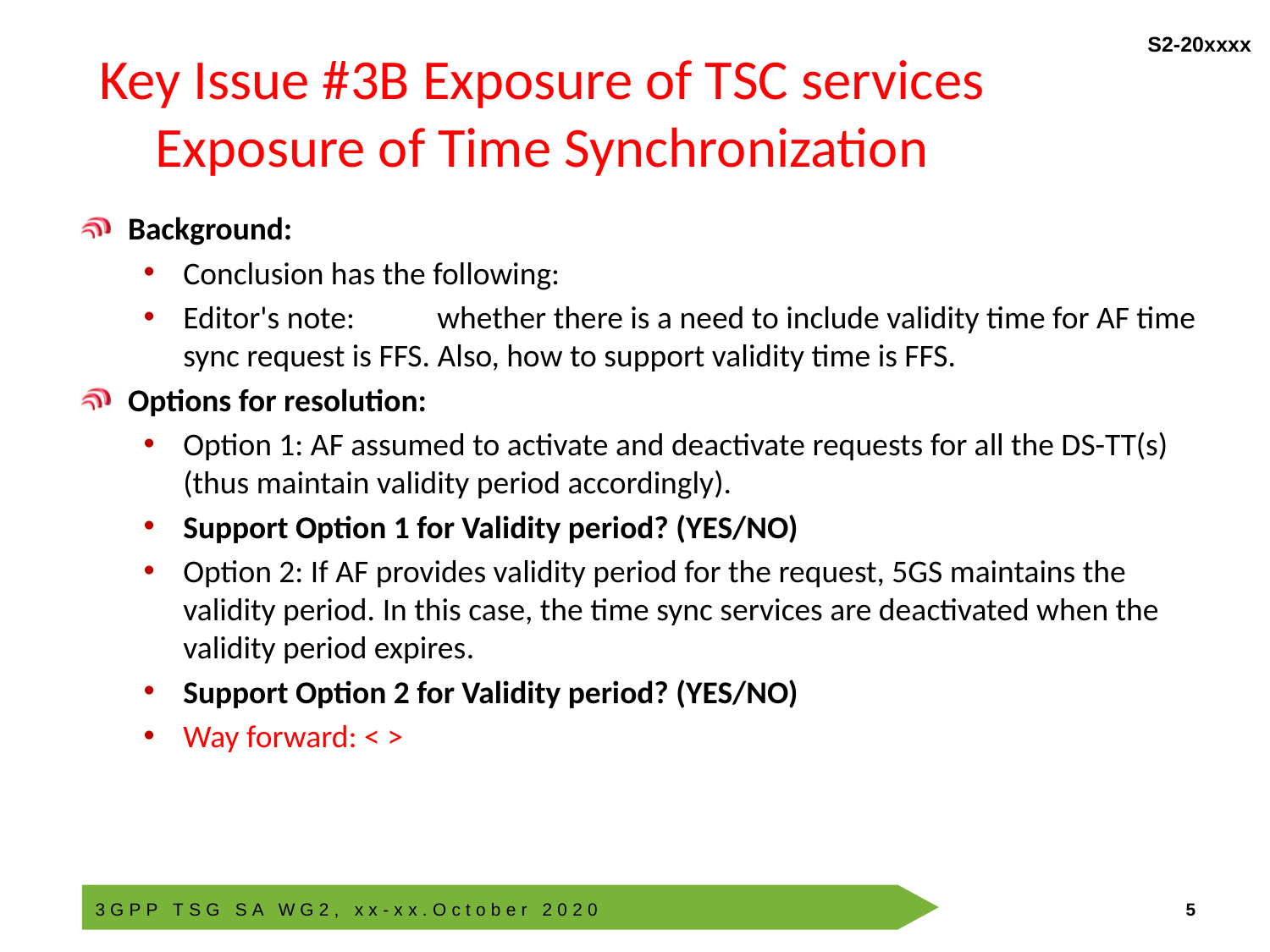

# Key Issue #3B Exposure of TSC services Exposure of Time Synchronization
Background:
Conclusion has the following:
Editor's note:	whether there is a need to include validity time for AF time sync request is FFS. Also, how to support validity time is FFS.
Options for resolution:
Option 1: AF assumed to activate and deactivate requests for all the DS-TT(s) (thus maintain validity period accordingly).
Support Option 1 for Validity period? (YES/NO)
Option 2: If AF provides validity period for the request, 5GS maintains the validity period. In this case, the time sync services are deactivated when the validity period expires.
Support Option 2 for Validity period? (YES/NO)
Way forward: < >